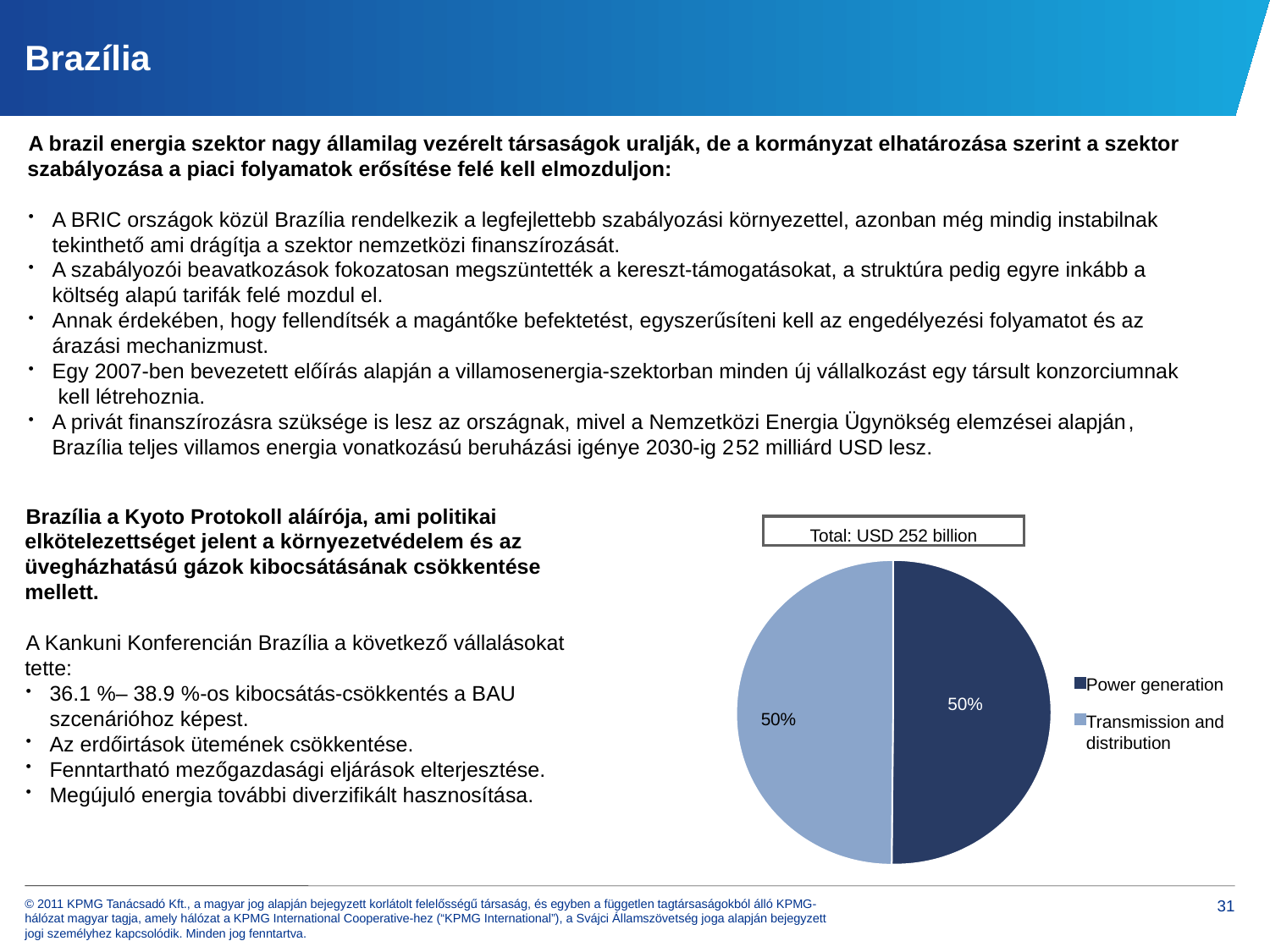

Brazília
A brazil energia szektor nagy államilag vezérelt társaságok uralják, de a kormányzat elhatározása szerint a szektor szabályozása a piaci folyamatok erősítése felé kell elmozduljon:

A BRIC országok közül Brazília rendelkezik a legfejlettebb szabályozási környezettel, azonban még mindig instabilnak tekinthető ami drágítja a szektor nemzetközi finanszírozását.
A szabályozói beavatkozások fokozatosan megszüntették a kereszt-támogatásokat, a struktúra pedig egyre inkább a költség alapú tarifák felé mozdul el.
Annak érdekében, hogy fellendítsék a magántőke befektetést, egyszerűsíteni kell az engedélyezési folyamatot és az árazási mechanizmust.
Egy 2007-ben bevezetett előírás alapján a villamosenergia-szektorban minden új vállalkozást egy társult konzorciumnak  kell létrehoznia.
A privát finanszírozásra szüksége is lesz az országnak, mivel a Nemzetközi Energia Ügynökség elemzései alapján, Brazília teljes villamos energia vonatkozású beruházási igénye 2030-ig 252 milliárd USD lesz.
Brazília a Kyoto Protokoll aláírója, ami politikai elkötelezettséget jelent a környezetvédelem és az üvegházhatású gázok kibocsátásának csökkentése mellett.

A Kankuni Konferencián Brazília a következő vállalásokat tette:
36.1 %– 38.9 %-os kibocsátás-csökkentés a BAU szcenárióhoz képest.
Az erdőirtások ütemének csökkentése.
Fenntartható mezőgazdasági eljárások elterjesztése.
Megújuló energia további diverzifikált hasznosítása.

Total: USD 252 billion

Power generation

Transmission and
distribution

50%
50%